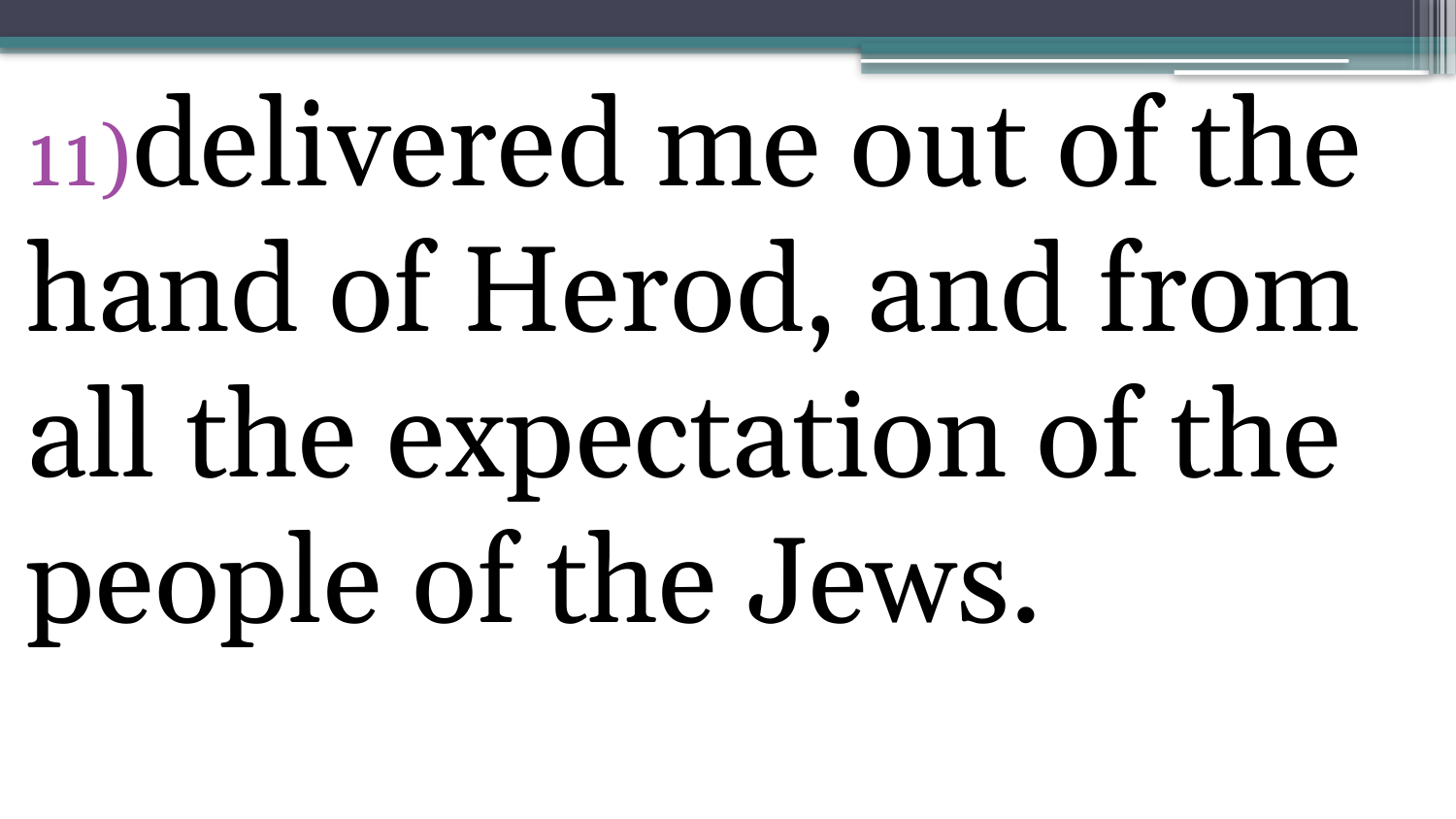

delivered me out of the hand of Herod, and from all the expectation of the people of the Jews.